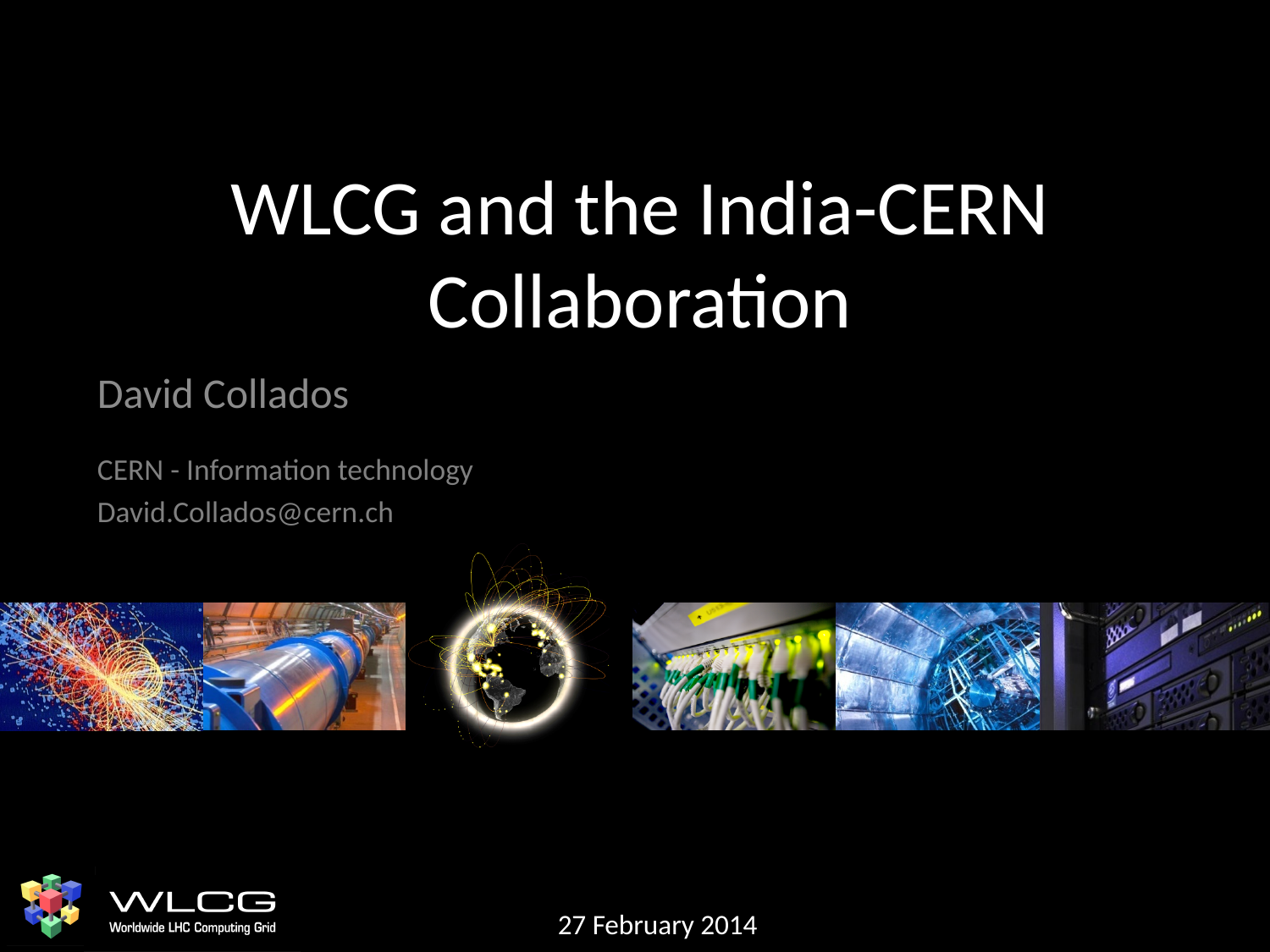

# WLCG and the India-CERN Collaboration
David Collados
CERN - Information technology
David.Collados@cern.ch
27 February 2014